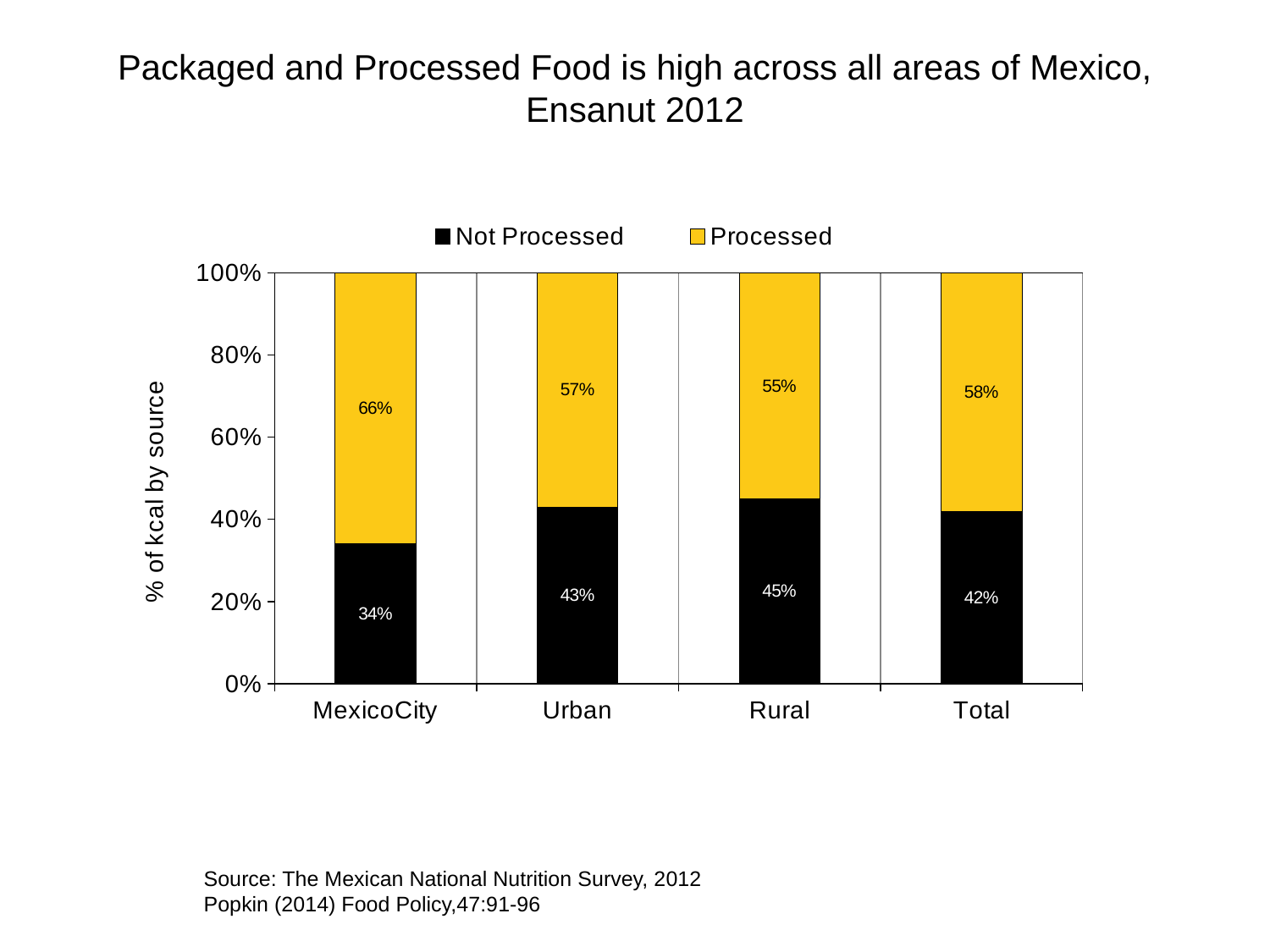

Packaged and Processed Food is high across all areas of Mexico, Ensanut 2012

### Chart

| Category | Not Processed | Processed |
|---|---|---|
| MexicoCity | 0.34 | 0.66 |
| Urban | 0.43 | 0.57 |
| Rural | 0.45 | 0.55 |
| Total | 0.42 | 0.58 |
Source: The Mexican National Nutrition Survey, 2012
Popkin (2014) Food Policy,47:91-96